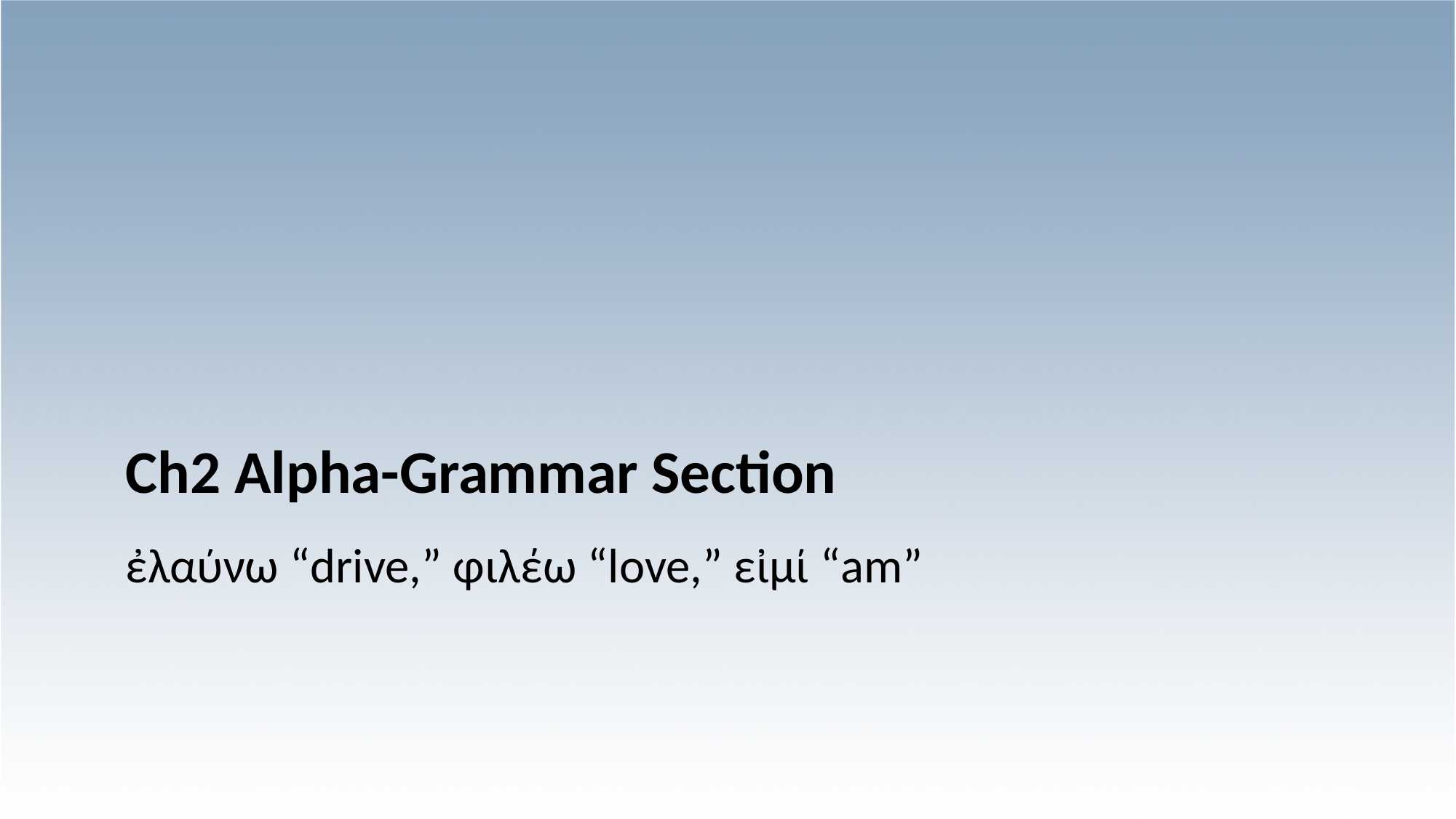

# Ch2 Alpha-Grammar Section
ἐλαύνω “drive,” φιλέω “love,” εἰμί “am”